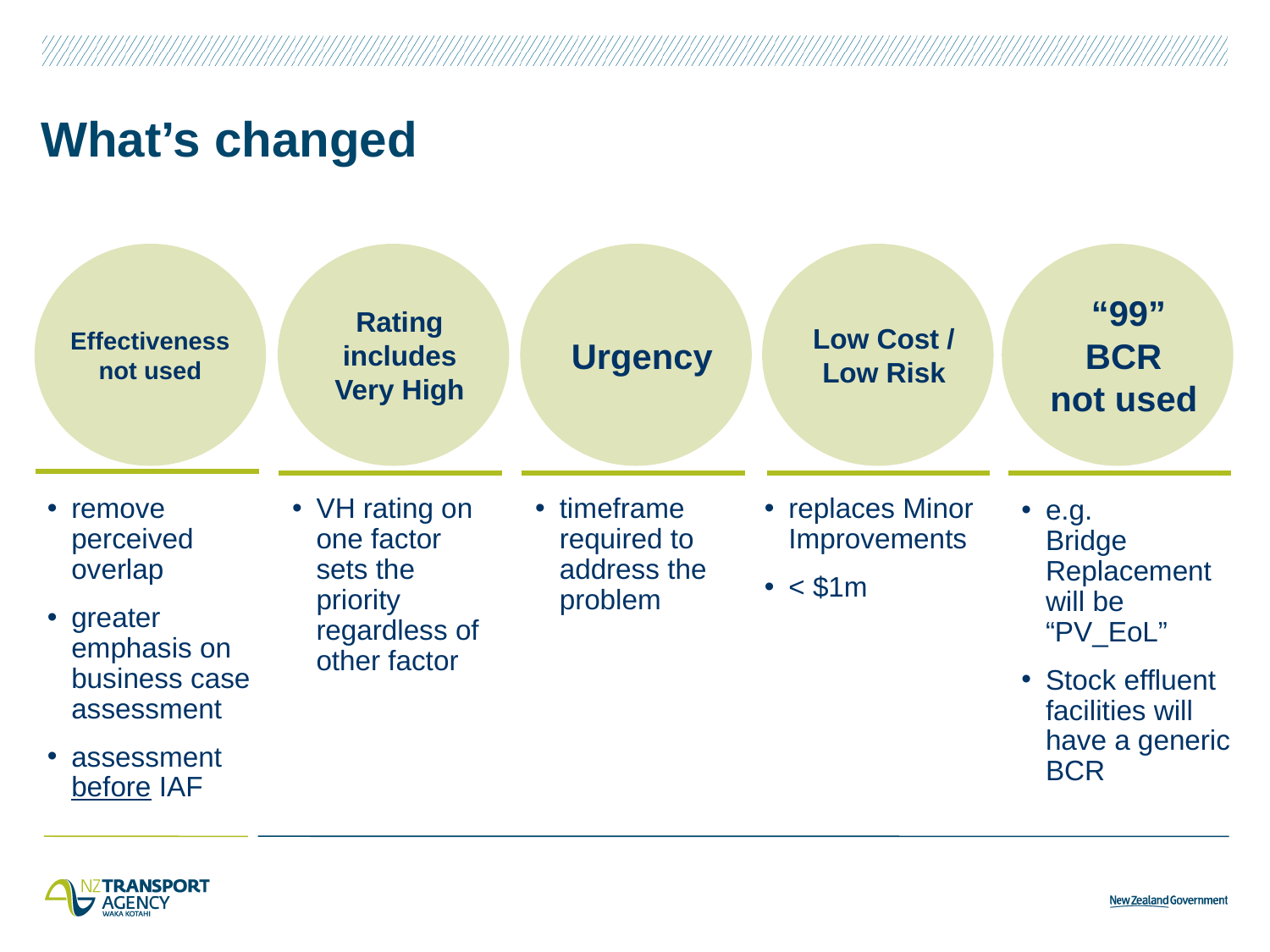

# What’s changed
Effectiveness not used
Rating includes Very High
Urgency
Low Cost / Low Risk
 “99” BCR
not used
remove perceived overlap
greater emphasis on business case assessment
assessment before IAF

VH rating on one factor sets the priority regardless of other factor
timeframe required to address the problem
replaces Minor Improvements
< $1m
e.g.
Bridge Replacement will be  “PV_EoL”
Stock effluent facilities will have a generic BCR